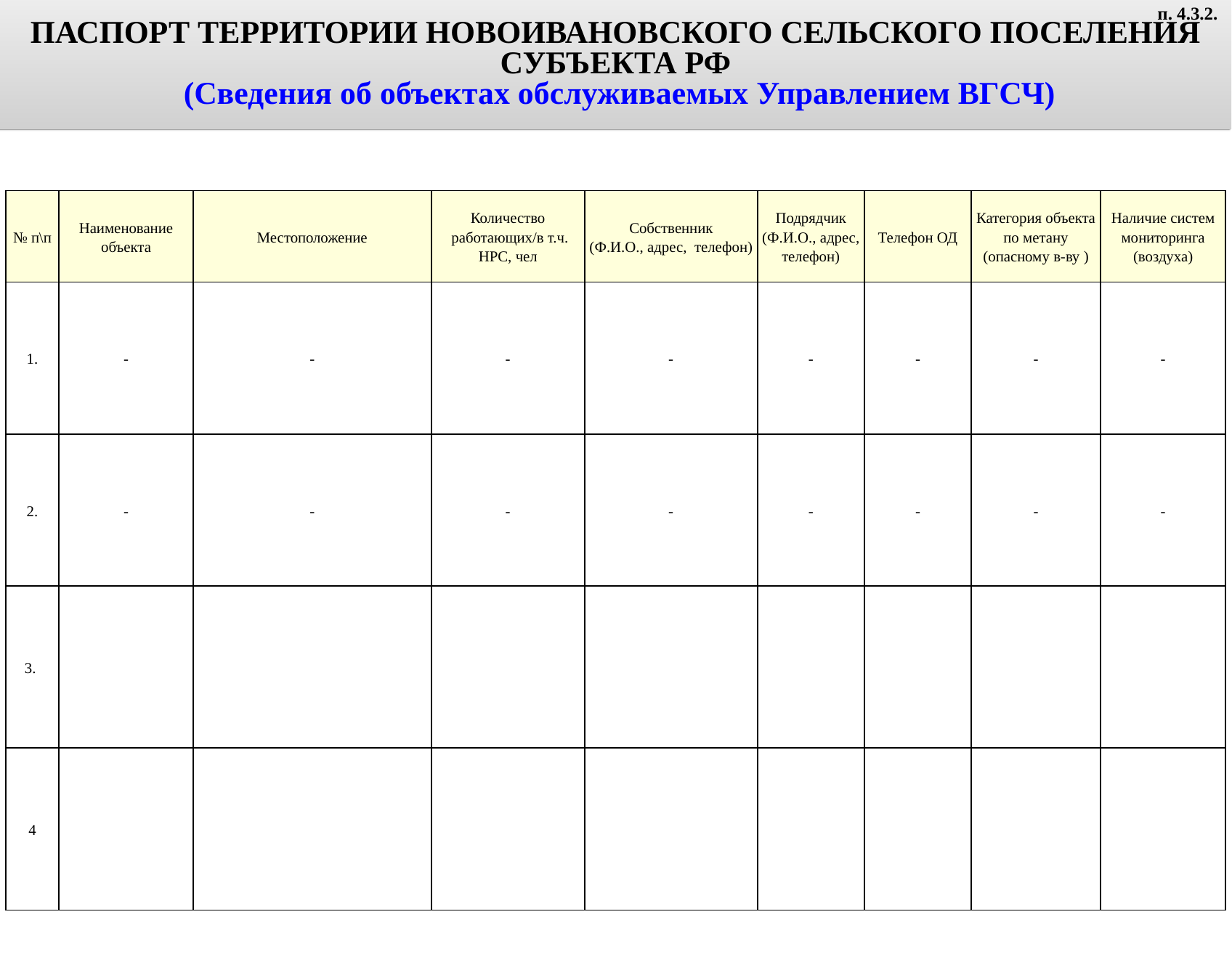

ПАСПОРТ ТЕРРИТОРИИ НОВОИВАНОВСКОГО СЕЛЬСКОГО ПОСЕЛЕНИЯ СУБЪЕКТА РФ
 (Сведения об объектах обслуживаемых Управлением ВГСЧ)
п. 4.3.2.
| № п\п | Наименование объекта | Местоположение | Количество работающих/в т.ч. НРС, чел | Собственник (Ф.И.О., адрес, телефон) | Подрядчик (Ф.И.О., адрес, телефон) | Телефон ОД | Категория объекта по метану (опасному в-ву ) | Наличие систем мониторинга (воздуха) |
| --- | --- | --- | --- | --- | --- | --- | --- | --- |
| 1. | - | - | - | - | - | - | - | - |
| 2. | - | - | - | - | - | - | - | - |
| 3. |  |  |  |  |  |  |  |  |
| 4 |  |  |  |  |  |  |  |  |